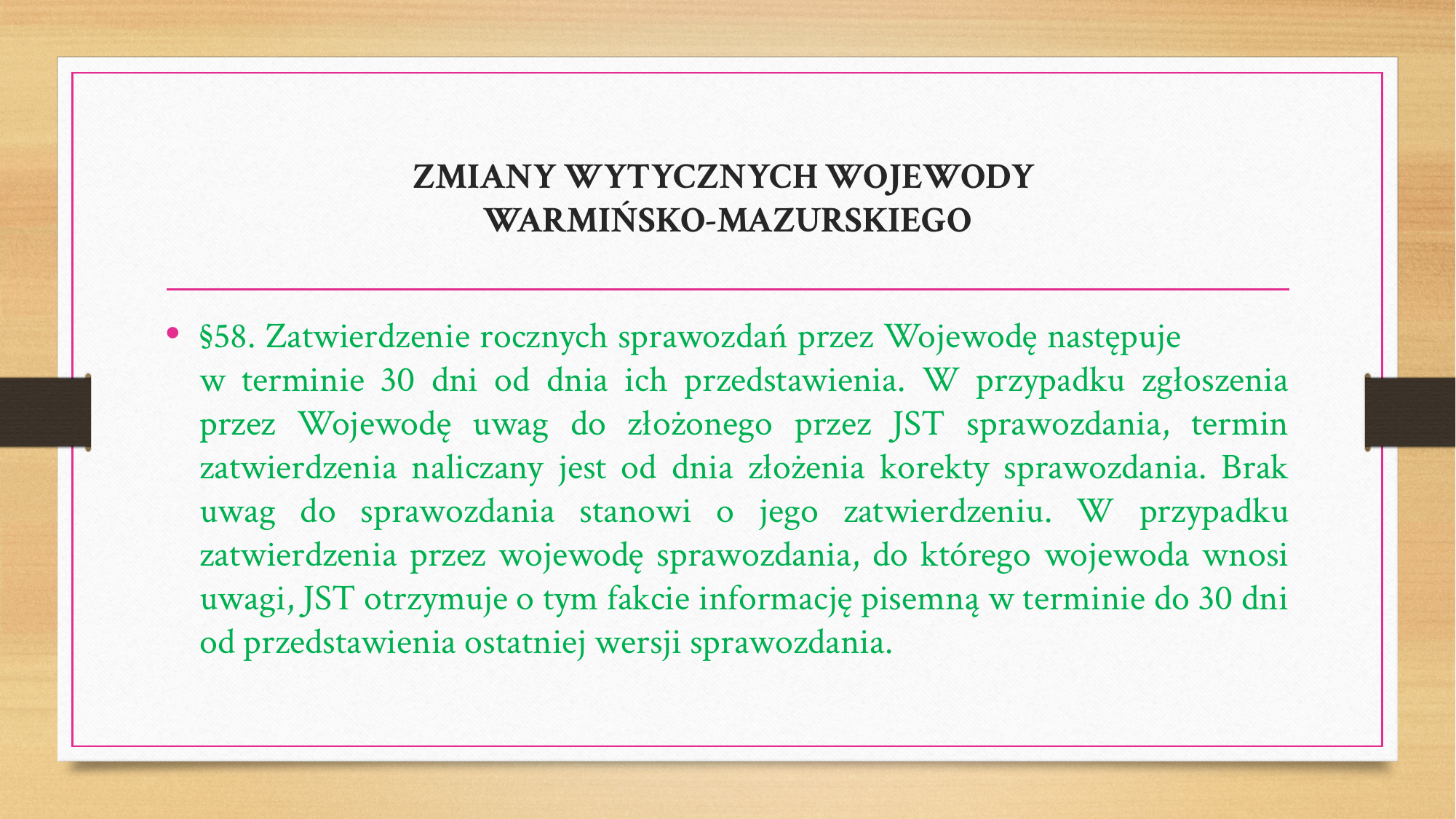

# ZMIANY WYTYCZNYCH WOJEWODY WARMIŃSKO-MAZURSKIEGO
§58. Zatwierdzenie rocznych sprawozdań przez Wojewodę następuje            w terminie 30 dni od dnia ich przedstawienia. W przypadku zgłoszenia przez Wojewodę uwag do złożonego przez JST sprawozdania, termin zatwierdzenia naliczany jest od dnia złożenia korekty sprawozdania. Brak uwag do sprawozdania stanowi o jego zatwierdzeniu. W przypadku zatwierdzenia przez wojewodę sprawozdania, do którego wojewoda wnosi uwagi, JST otrzymuje o tym fakcie informację pisemną w terminie do 30 dni od przedstawienia ostatniej wersji sprawozdania.